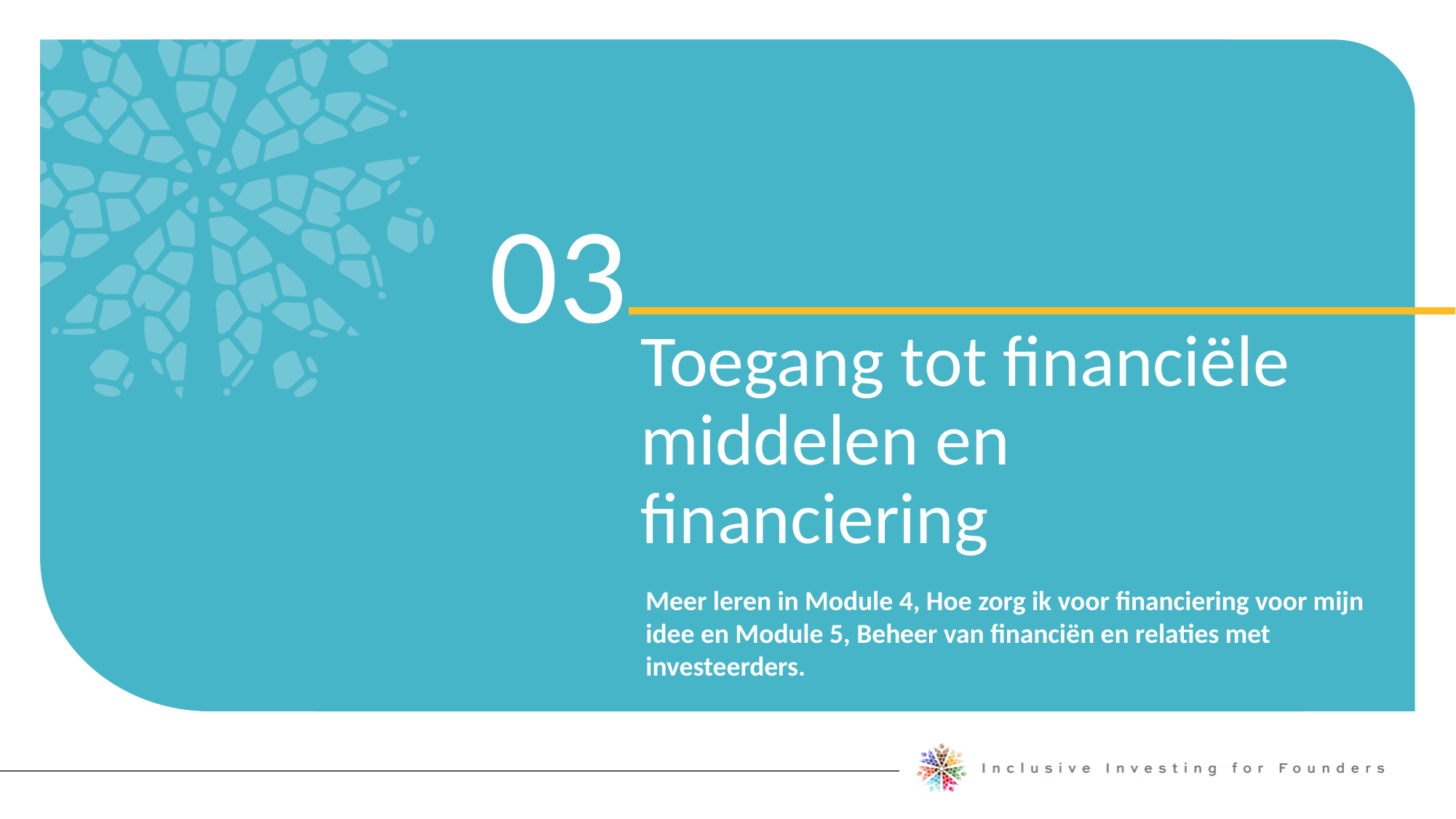

03
Toegang tot financiële middelen en financiering
Meer leren in Module 4, Hoe zorg ik voor financiering voor mijn idee en Module 5, Beheer van financiën en relaties met investeerders.